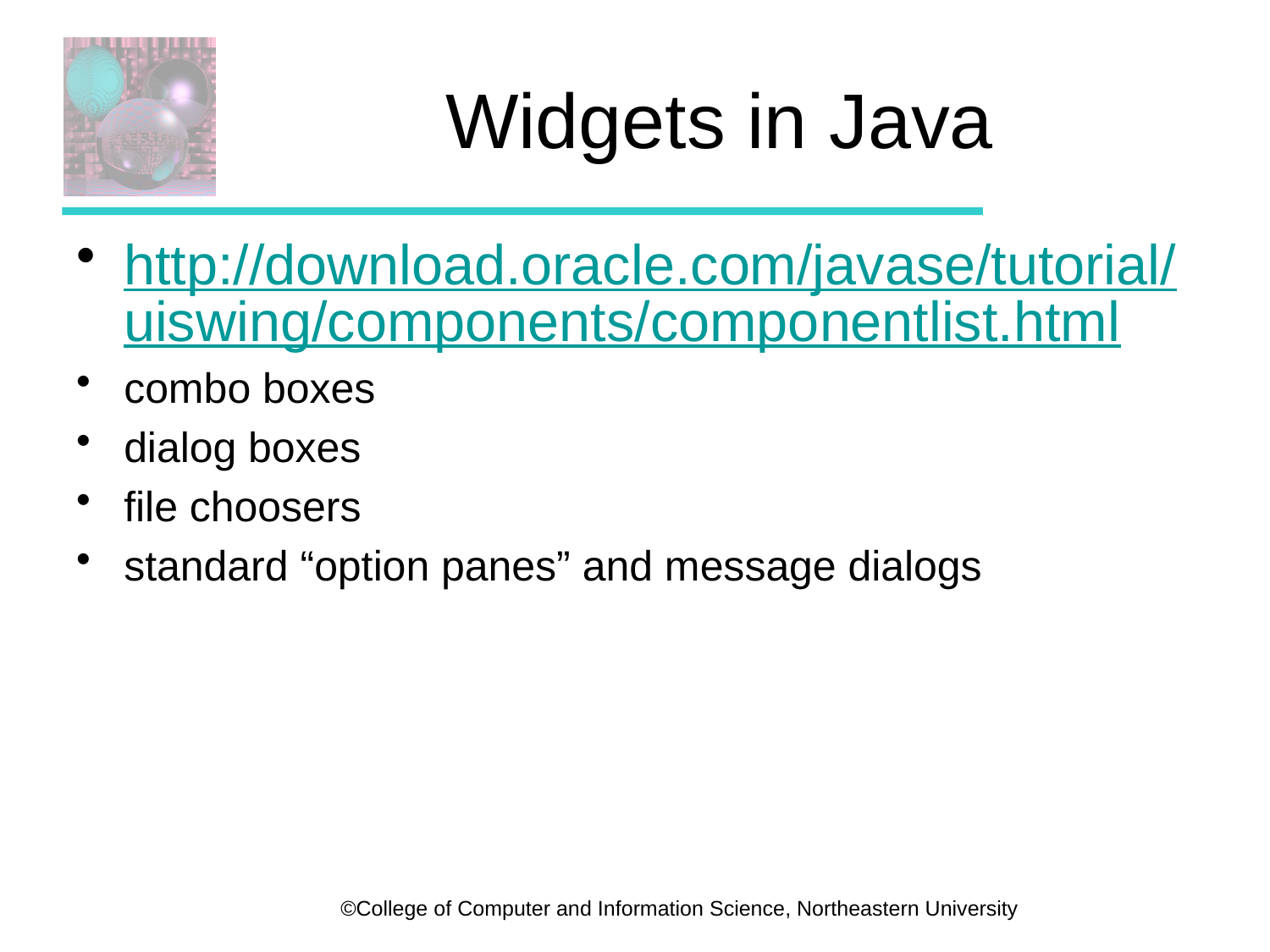

# Widgets in Java
http://download.oracle.com/javase/tutorial/uiswing/components/componentlist.html
combo boxes
dialog boxes
file choosers
standard “option panes” and message dialogs